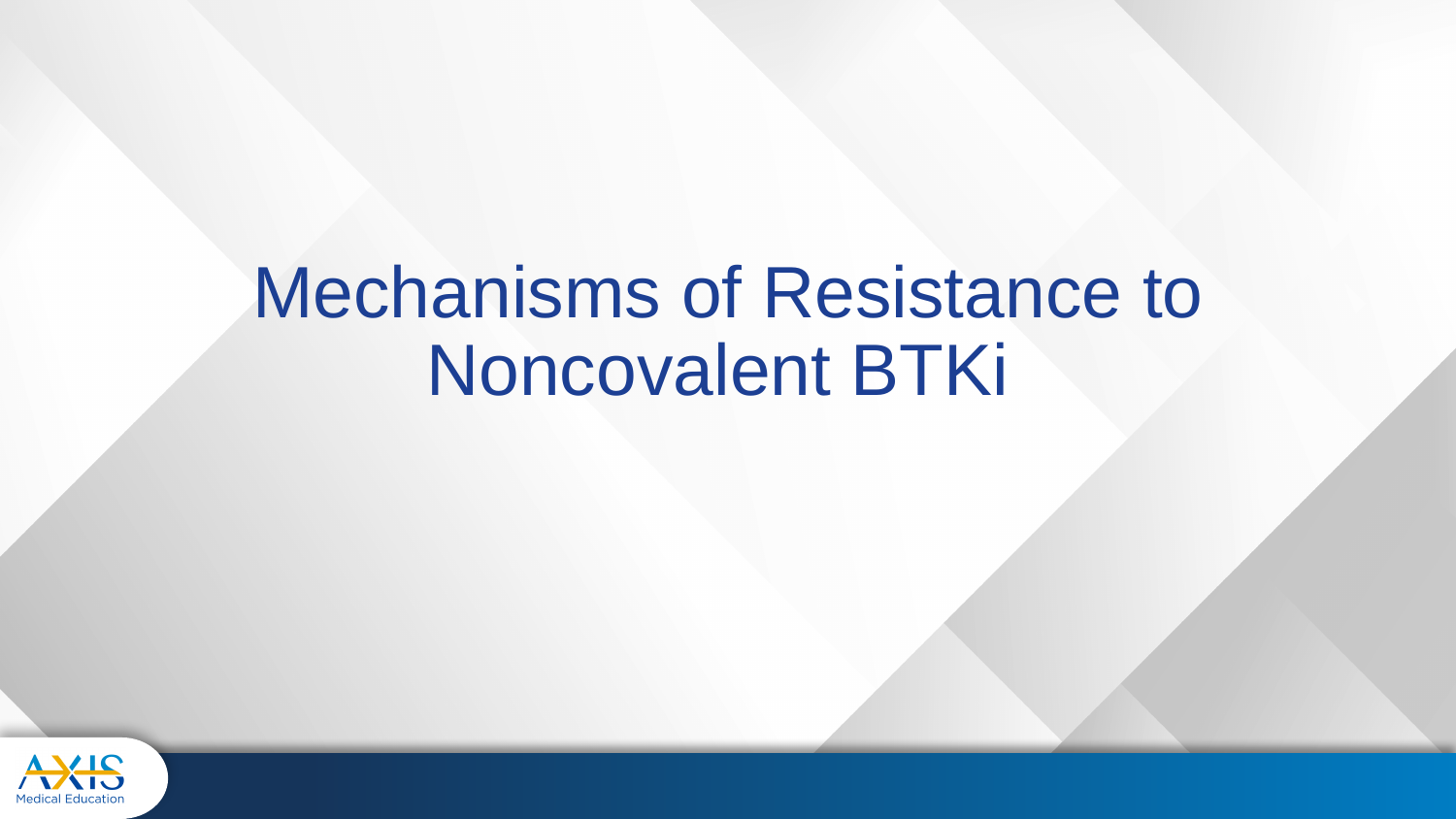

# Mechanisms of Resistance to Noncovalent BTKi